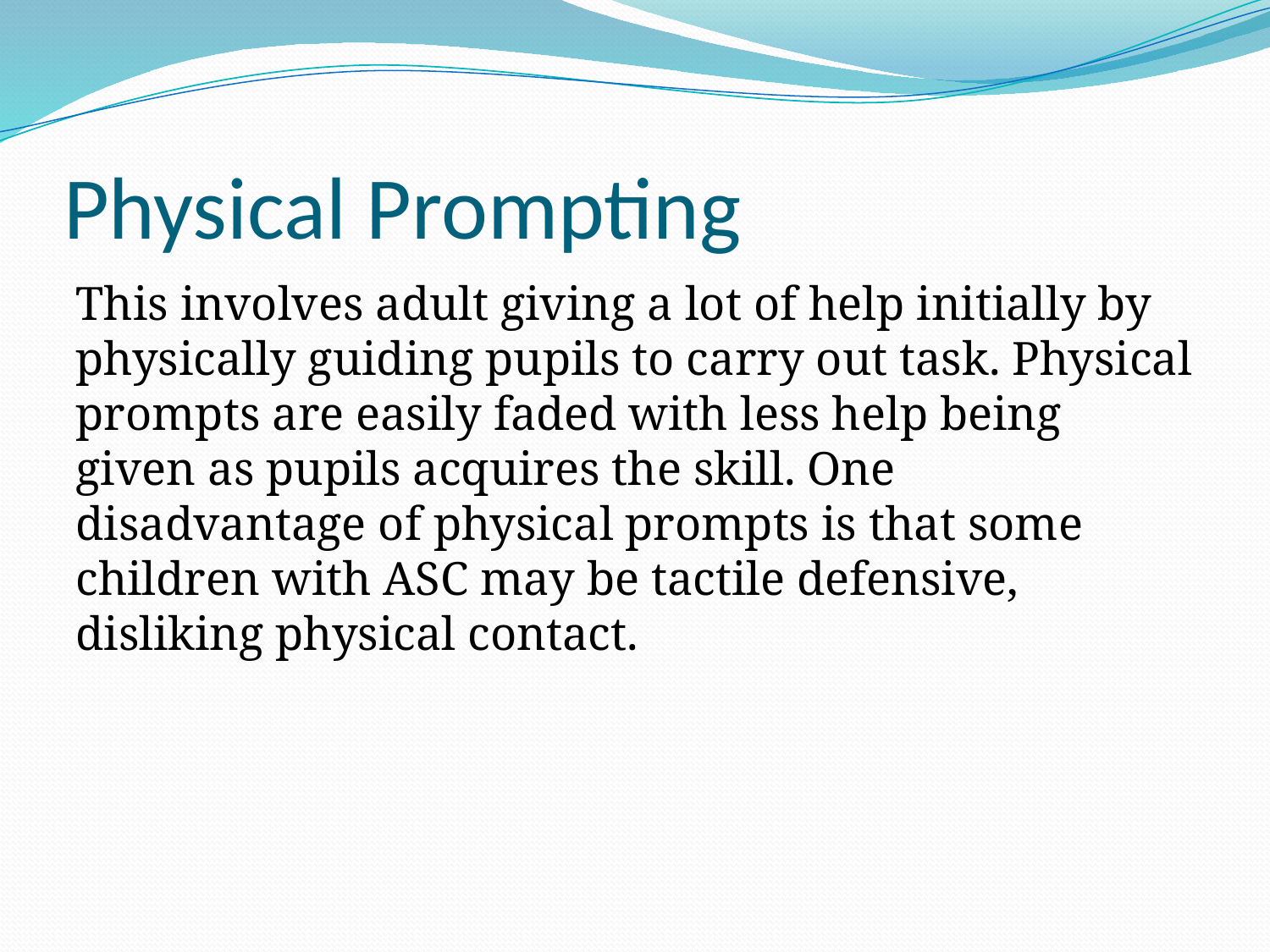

# Physical Prompting
This involves adult giving a lot of help initially by physically guiding pupils to carry out task. Physical prompts are easily faded with less help being given as pupils acquires the skill. One disadvantage of physical prompts is that some children with ASC may be tactile defensive, disliking physical contact.